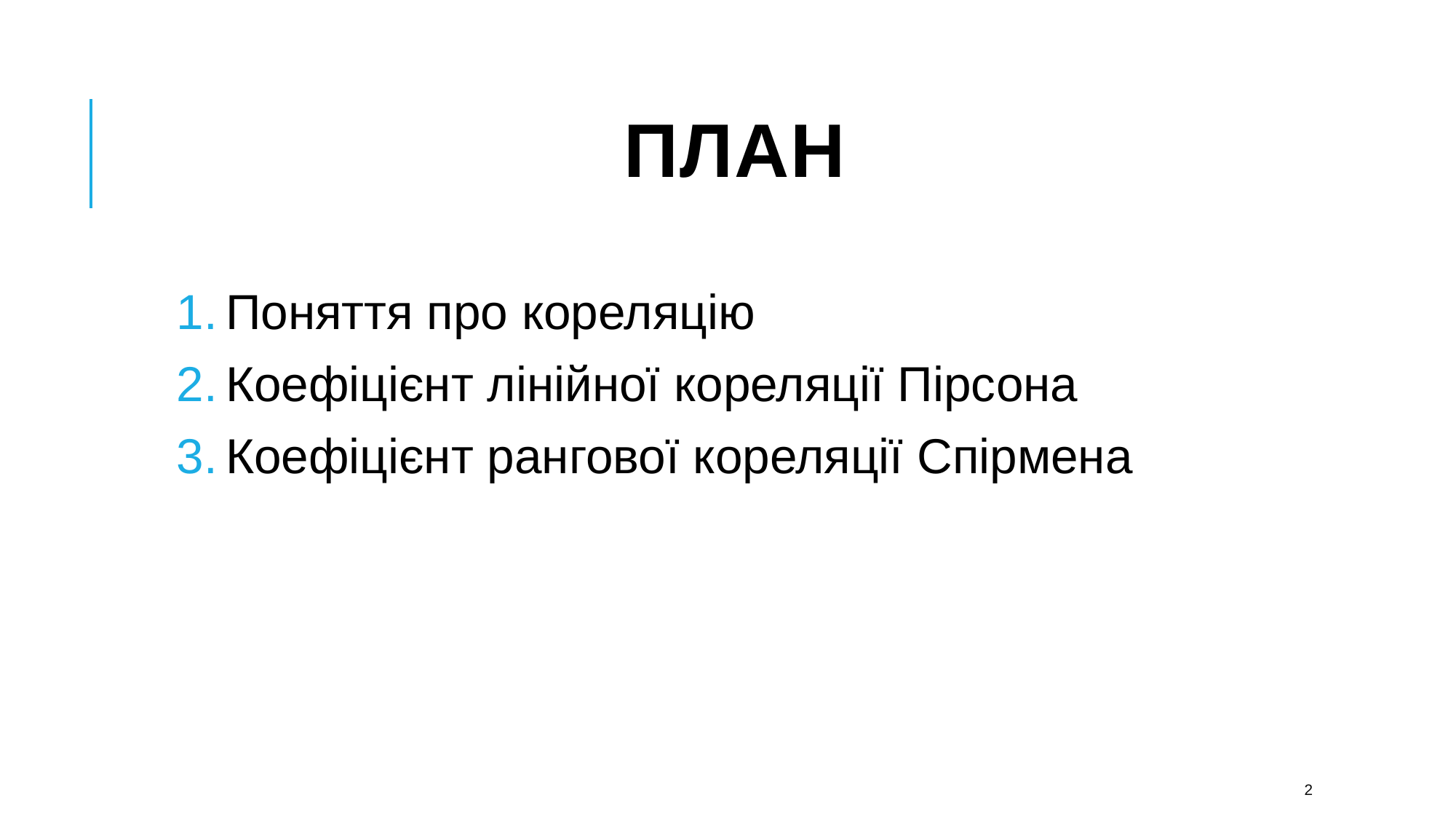

# План
Поняття про кореляцію
Коефіцієнт лінійної кореляції Пірсона
Коефіцієнт рангової кореляції Спірмена
2